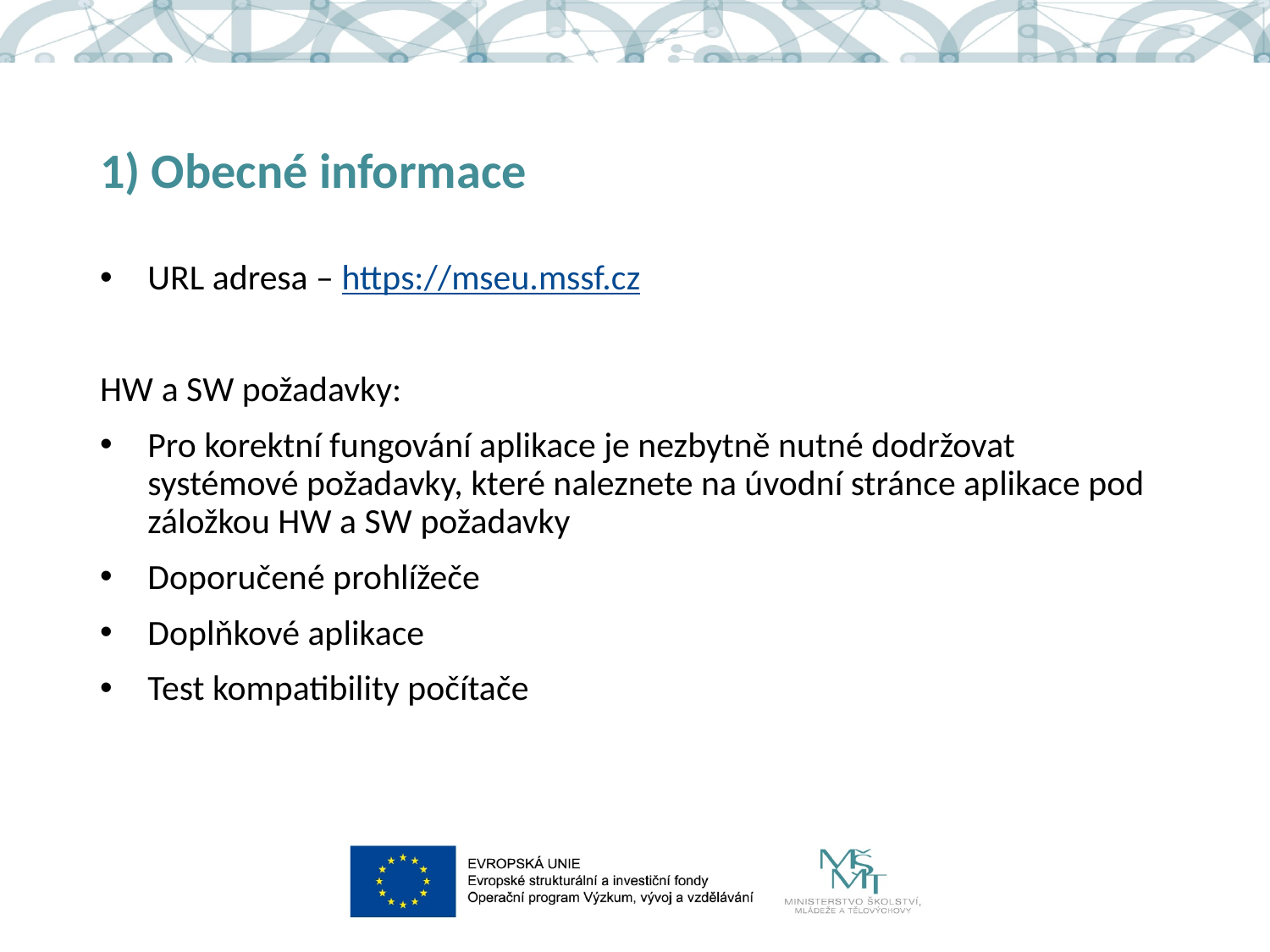

# 1) Obecné informace
URL adresa – https://mseu.mssf.cz

HW a SW požadavky:
Pro korektní fungování aplikace je nezbytně nutné dodržovat systémové požadavky, které naleznete na úvodní stránce aplikace pod záložkou HW a SW požadavky
Doporučené prohlížeče
Doplňkové aplikace
Test kompatibility počítače